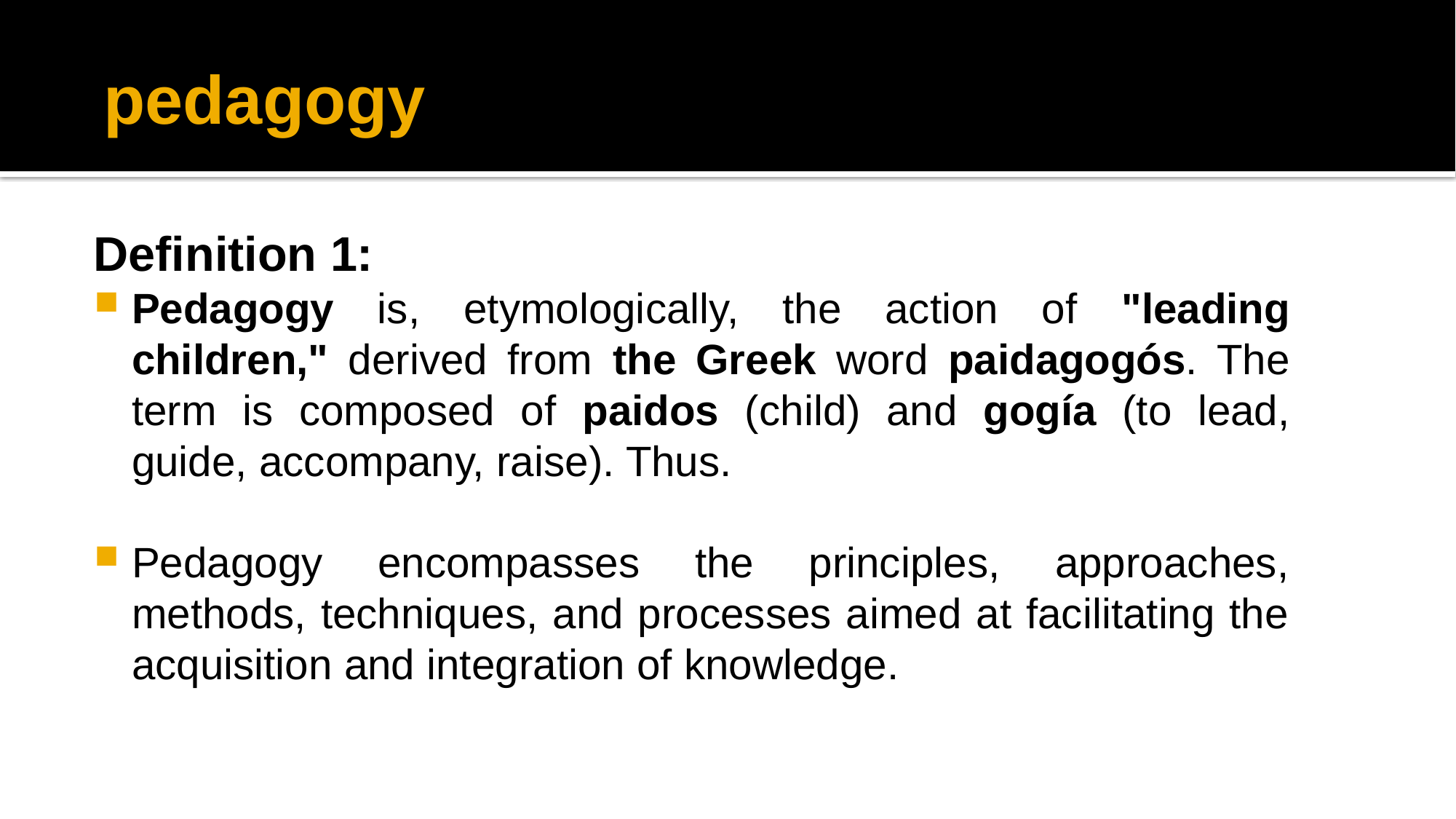

# pedagogy
Definition 1:
Pedagogy is, etymologically, the action of "leading children," derived from the Greek word paidagogós. The term is composed of paidos (child) and gogía (to lead, guide, accompany, raise). Thus.

Pedagogy encompasses the principles, approaches, methods, techniques, and processes aimed at facilitating the acquisition and integration of knowledge.